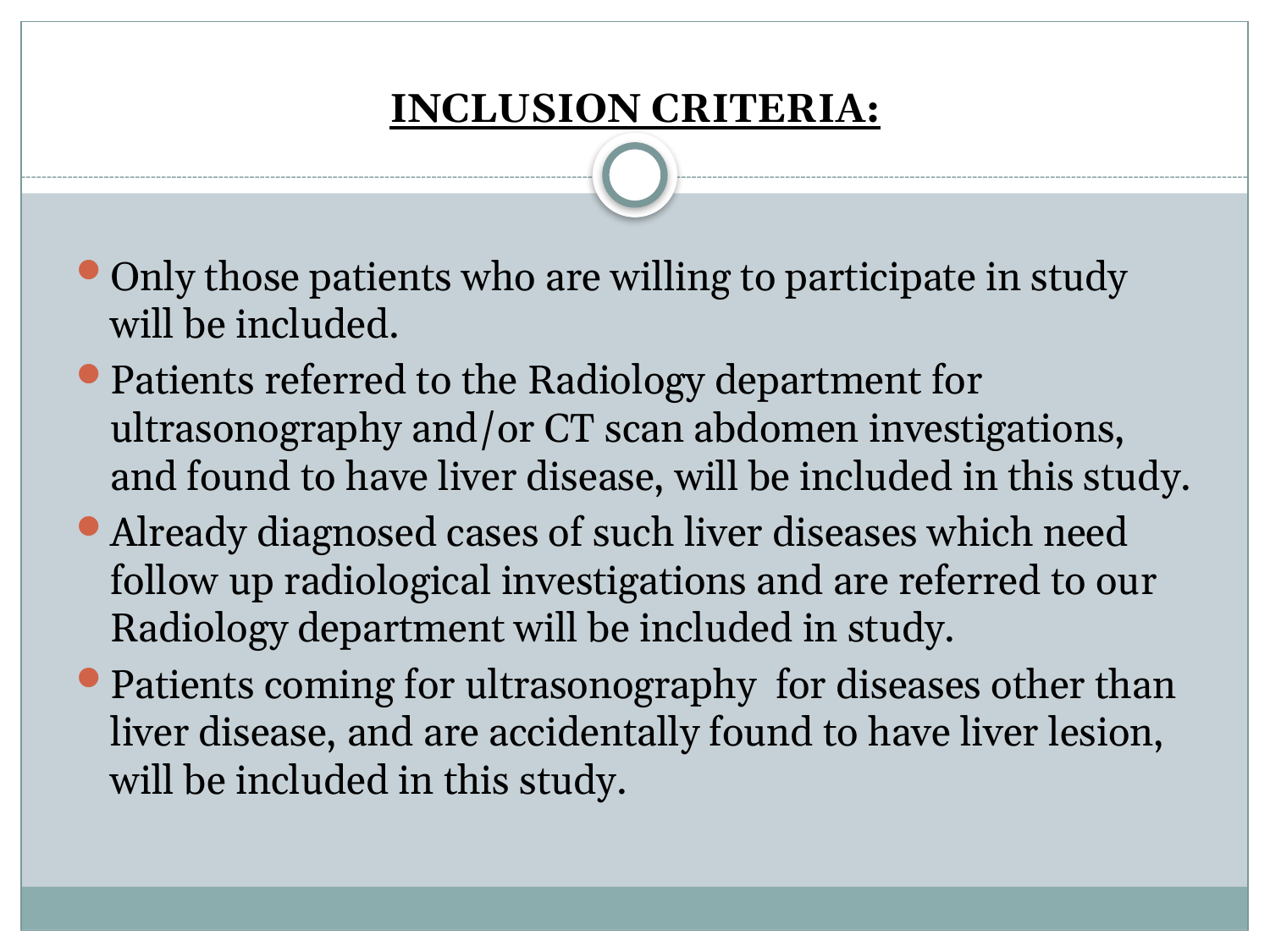

INCLUSION CRITERIA:

Only those patients who are willing to participate in study will be included.
Patients referred to the Radiology department for ultrasonography and/or CT scan abdomen investigations, and found to have liver disease, will be included in this study.
Already diagnosed cases of such liver diseases which need follow up radiological investigations and are referred to our Radiology department will be included in study.
Patients coming for ultrasonography  for diseases other than liver disease, and are accidentally found to have liver lesion, will be included in this study.